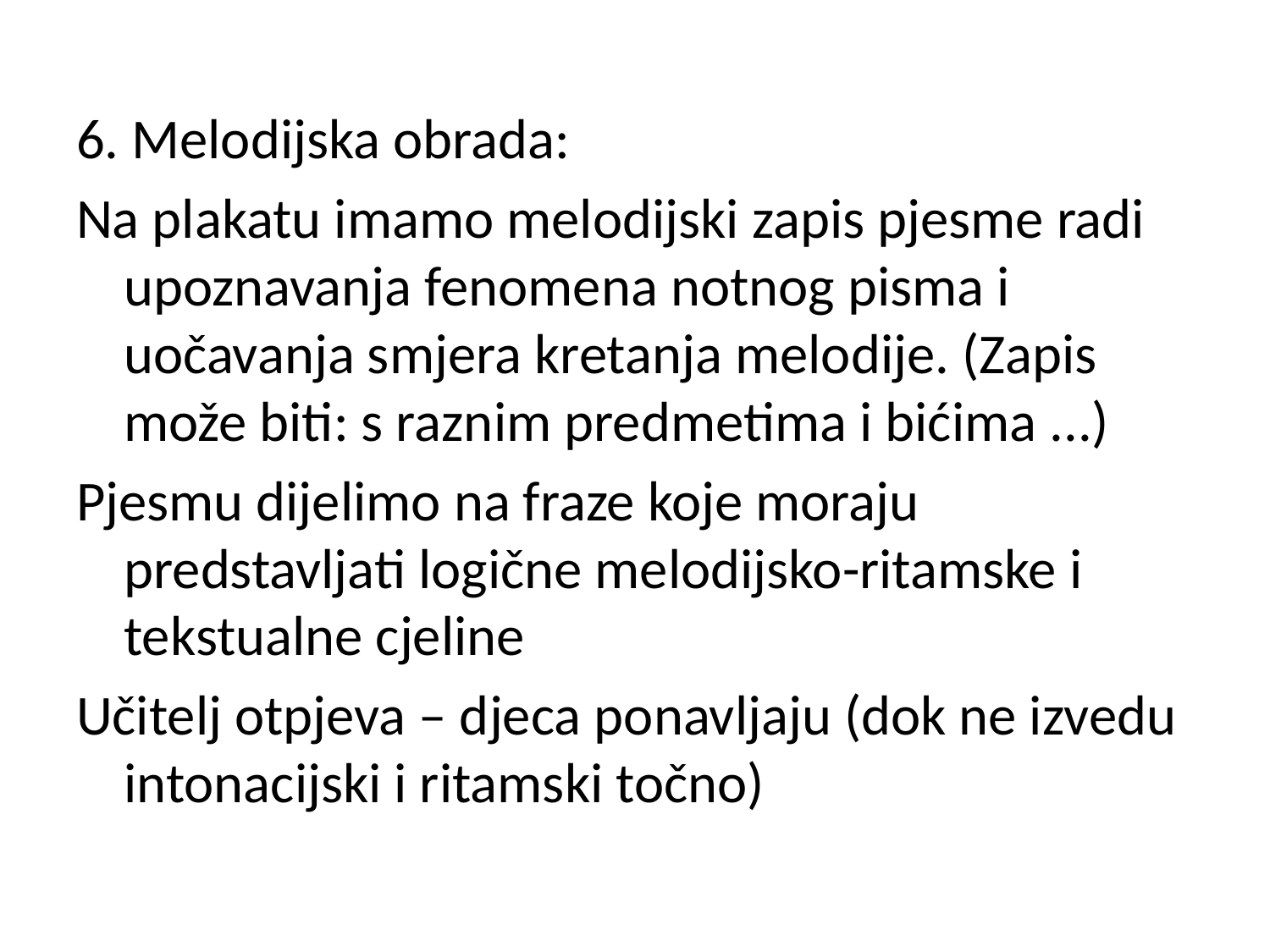

6. Melodijska obrada:
Na plakatu imamo melodijski zapis pjesme radi upoznavanja fenomena notnog pisma i uočavanja smjera kretanja melodije. (Zapis može biti: s raznim predmetima i bićima ...)
Pjesmu dijelimo na fraze koje moraju predstavljati logične melodijsko-ritamske i tekstualne cjeline
Učitelj otpjeva – djeca ponavljaju (dok ne izvedu intonacijski i ritamski točno)